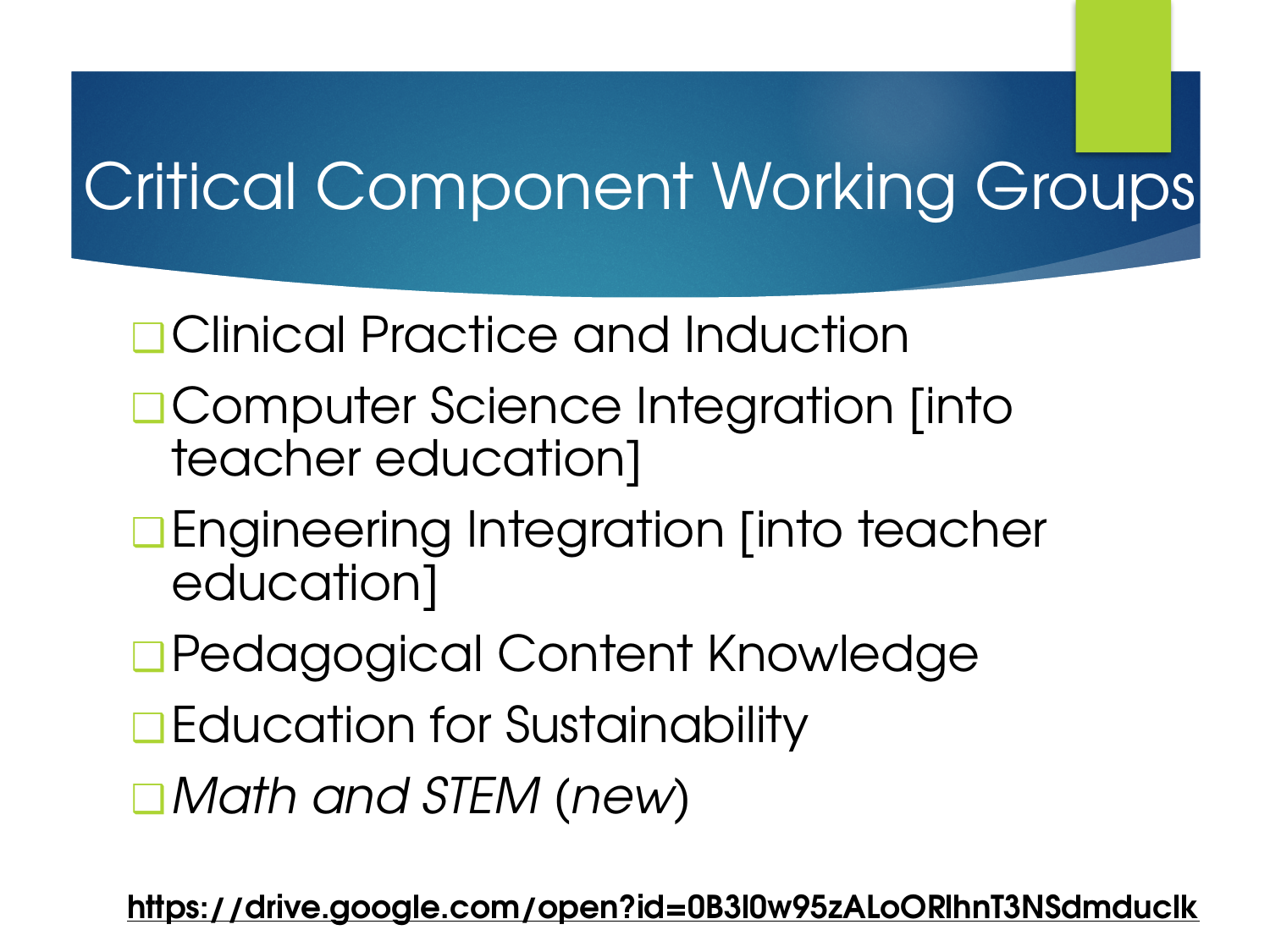

# Critical Component Working Groups

Clinical Practice and Induction
Computer Science Integration [into teacher education]
Engineering Integration [into teacher education]
Pedagogical Content Knowledge
Education for Sustainability
Math and STEM (new)

https://drive.google.com/open?id=0B3l0w95zALoORlhnT3NSdmduclk